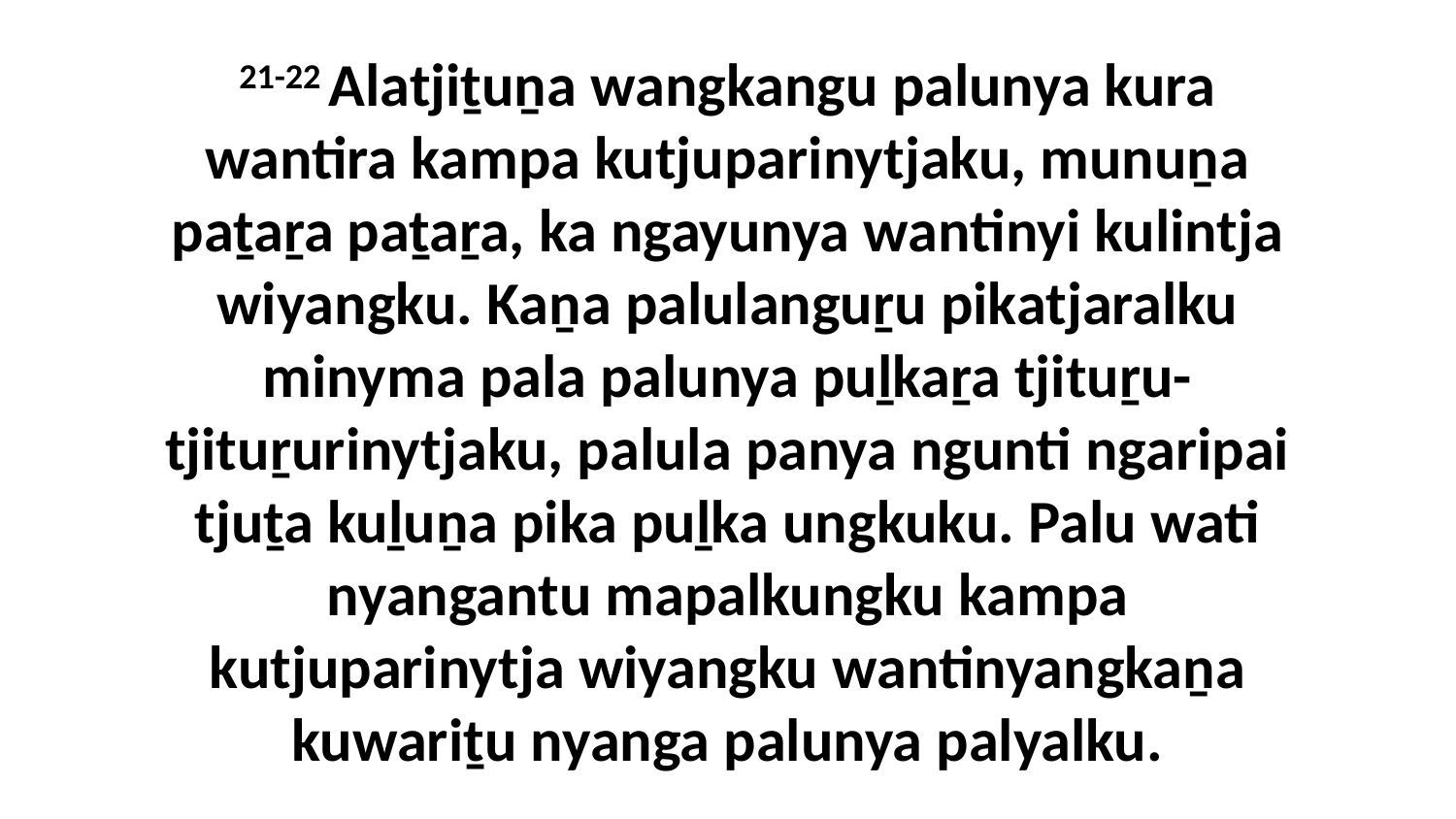

21-22 Alatjiṯuṉa wangkangu palunya kura wantira kampa kutjuparinytjaku, munuṉa paṯaṟa paṯaṟa, ka ngayunya wantinyi kulintja wiyangku. Kaṉa palulanguṟu pikatjaralku minyma pala palunya puḻkaṟa tjituṟu-tjituṟurinytjaku, palula panya ngunti ngaripai tjuṯa kuḻuṉa pika puḻka ungkuku. Palu wati nyangantu mapalkungku kampa kutjuparinytja wiyangku wantinyangkaṉa kuwariṯu nyanga palunya palyalku.